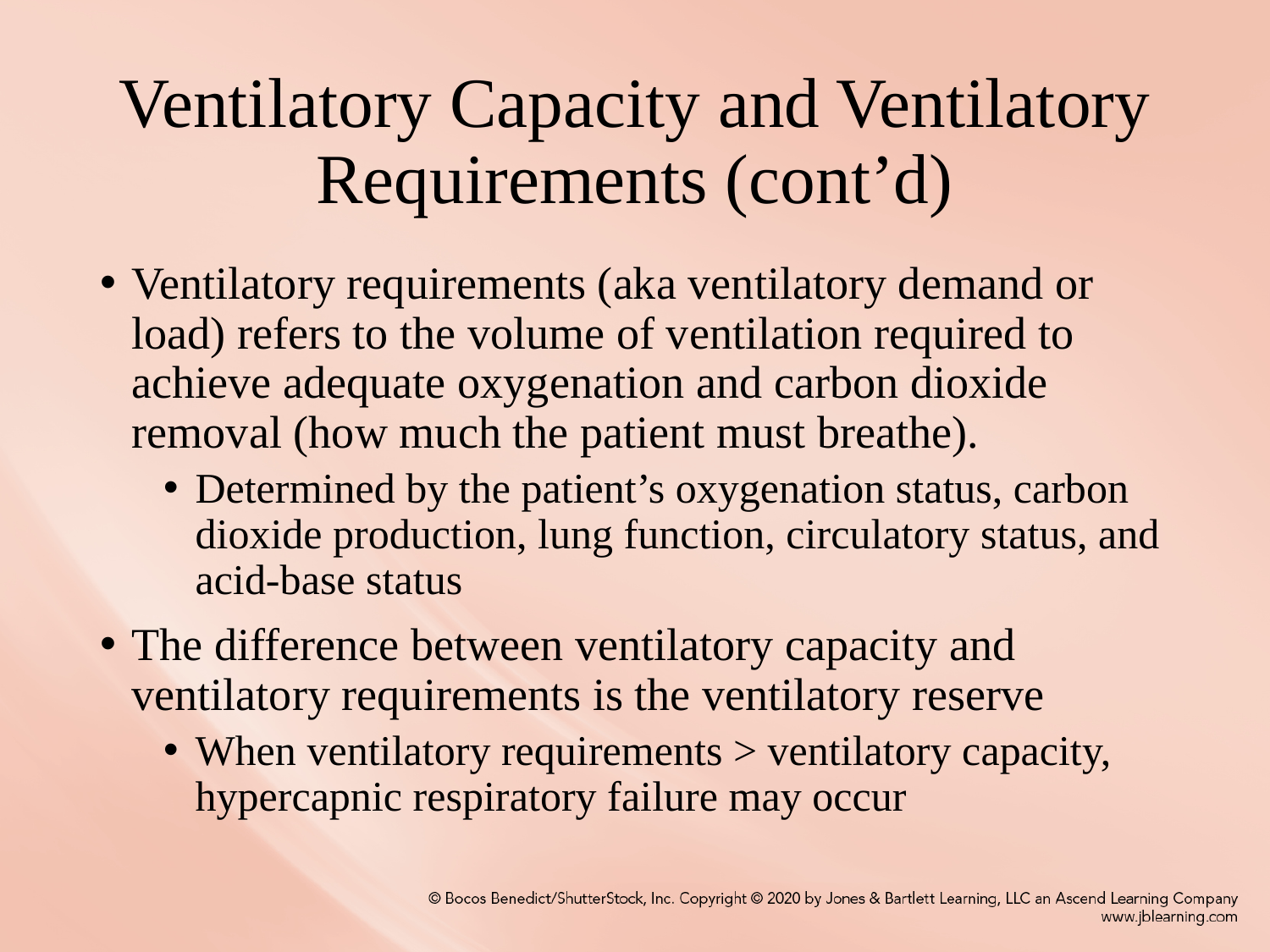

# Ventilatory Capacity and Ventilatory Requirements (cont’d)
Ventilatory requirements (aka ventilatory demand or load) refers to the volume of ventilation required to achieve adequate oxygenation and carbon dioxide removal (how much the patient must breathe).
Determined by the patient’s oxygenation status, carbon dioxide production, lung function, circulatory status, and acid-base status
The difference between ventilatory capacity and ventilatory requirements is the ventilatory reserve
When ventilatory requirements > ventilatory capacity, hypercapnic respiratory failure may occur